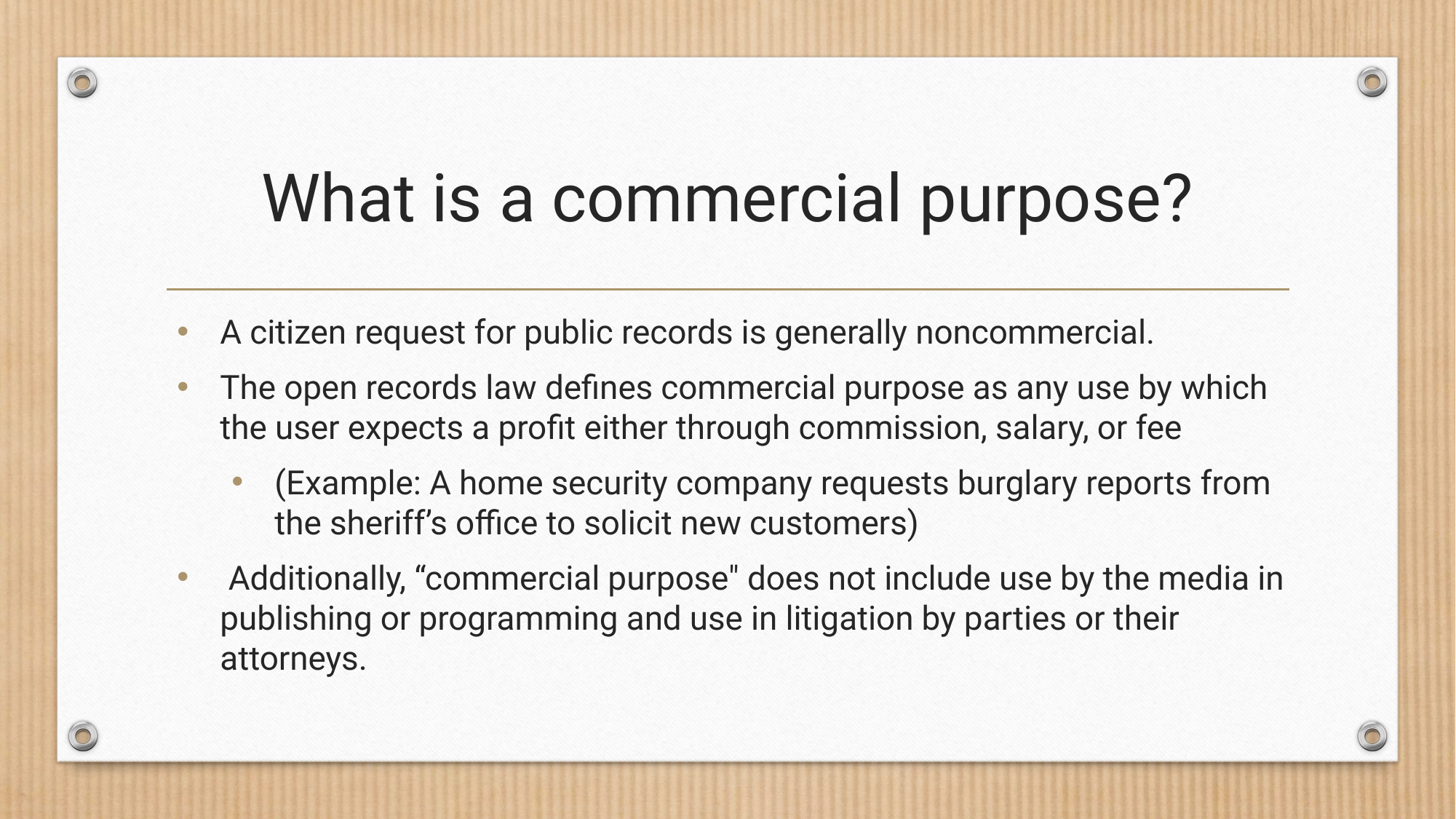

# What is a commercial purpose?
A citizen request for public records is generally noncommercial.
The open records law defines commercial purpose as any use by which the user expects a profit either through commission, salary, or fee
(Example: A home security company requests burglary reports from the sheriff’s office to solicit new customers)
 Additionally, “commercial purpose" does not include use by the media in publishing or programming and use in litigation by parties or their attorneys.